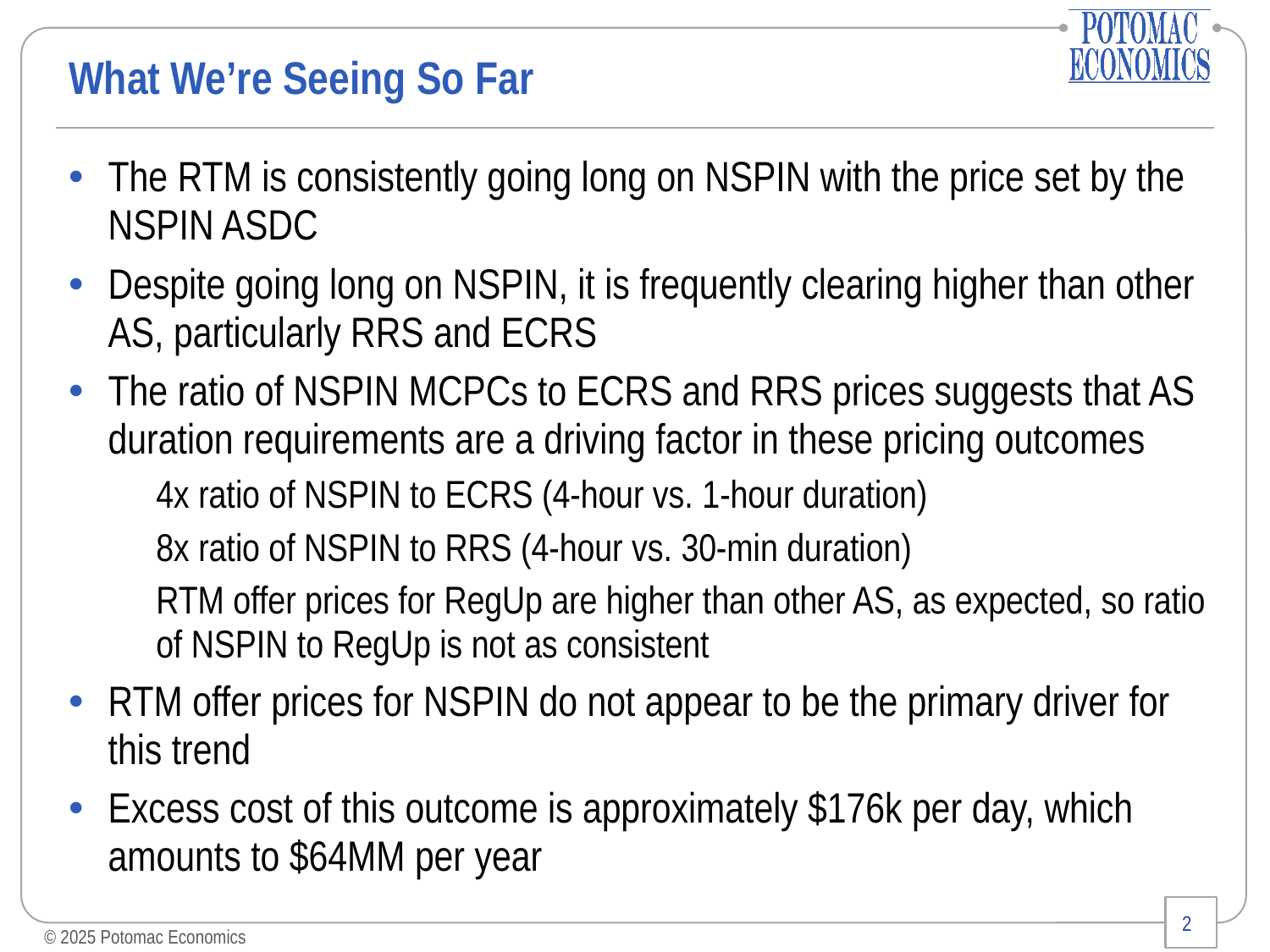

# What We’re Seeing So Far
The RTM is consistently going long on NSPIN with the price set by the NSPIN ASDC
Despite going long on NSPIN, it is frequently clearing higher than other AS, particularly RRS and ECRS
The ratio of NSPIN MCPCs to ECRS and RRS prices suggests that AS duration requirements are a driving factor in these pricing outcomes
4x ratio of NSPIN to ECRS (4-hour vs. 1-hour duration)
8x ratio of NSPIN to RRS (4-hour vs. 30-min duration)
RTM offer prices for RegUp are higher than other AS, as expected, so ratio of NSPIN to RegUp is not as consistent
RTM offer prices for NSPIN do not appear to be the primary driver for this trend
Excess cost of this outcome is approximately $176k per day, which amounts to $64MM per year